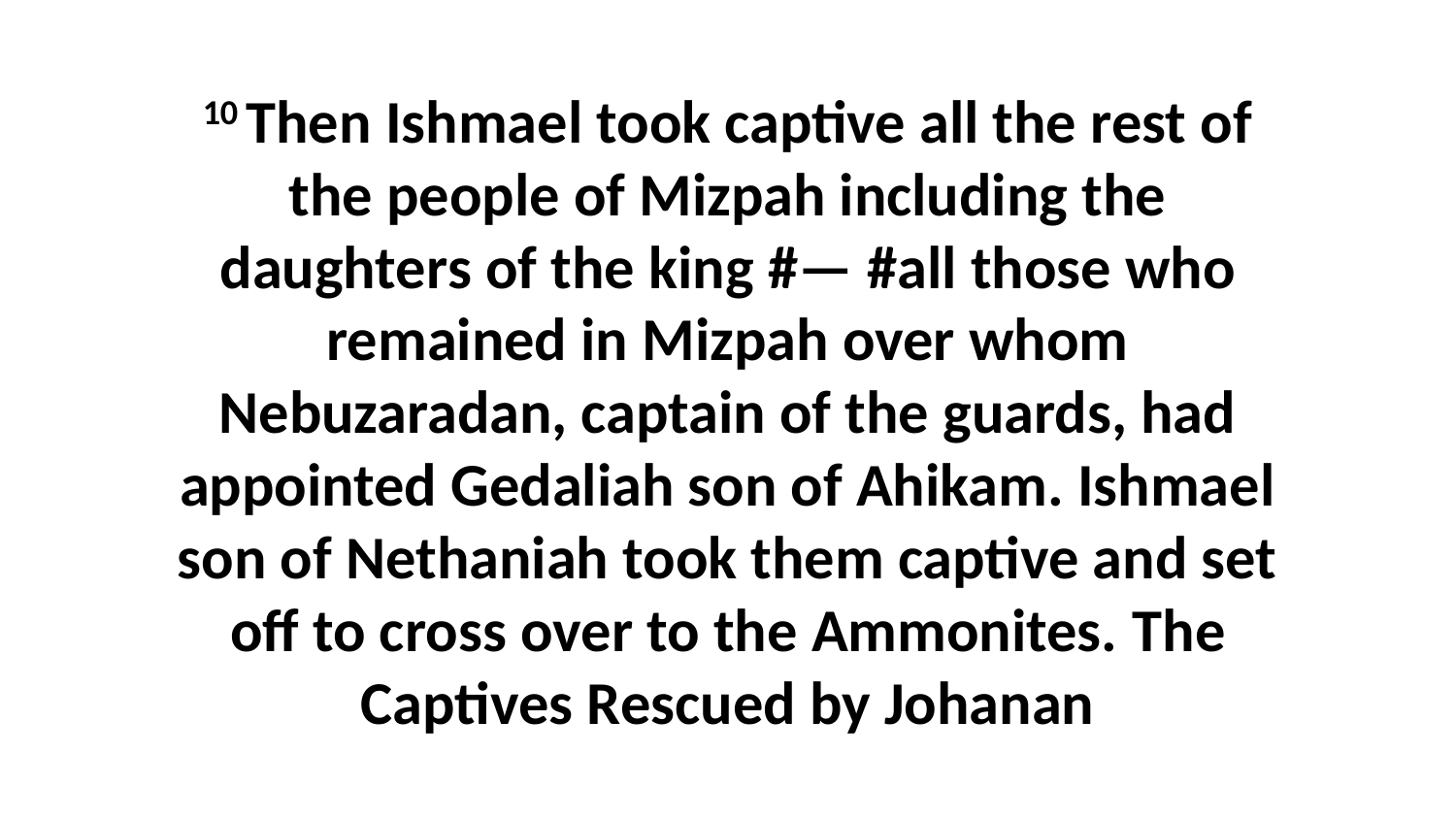

10 Then Ishmael took captive all the rest of the people of Mizpah including the daughters of the king #— #all those who remained in Mizpah over whom Nebuzaradan, captain of the guards, had appointed Gedaliah son of Ahikam. Ishmael son of Nethaniah took them captive and set off to cross over to the Ammonites. The Captives Rescued by Johanan